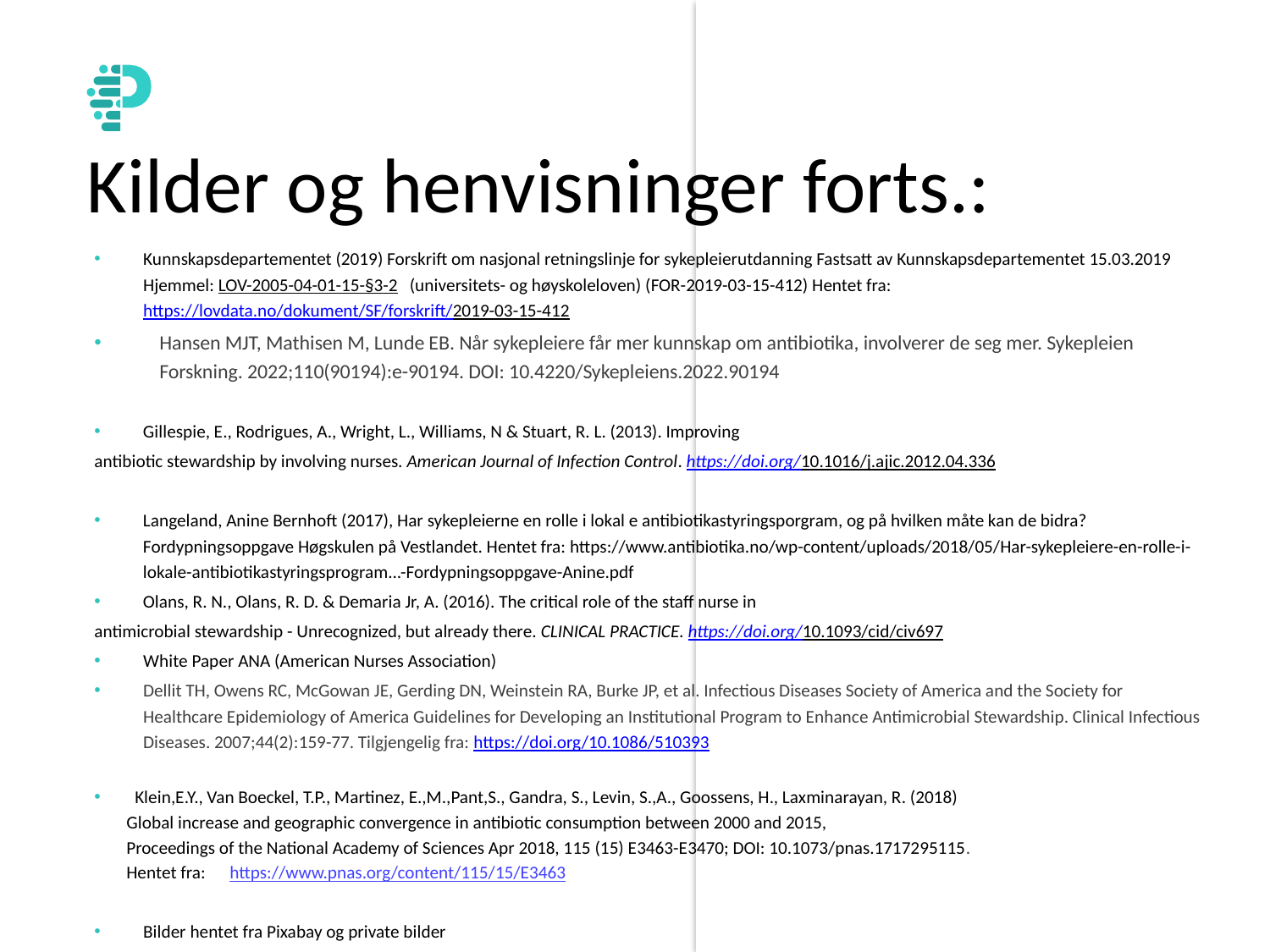

# Kilder og henvisninger forts.:
Kunnskapsdepartementet (2019) Forskrift om nasjonal retningslinje for sykepleierutdanning Fastsatt av Kunnskapsdepartementet 15.03.2019 Hjemmel: LOV-2005-04-01-15-§3-2   (universitets- og høyskoleloven) (FOR-2019-03-15-412) Hentet fra: https://lovdata.no/dokument/SF/forskrift/2019-03-15-412
Hansen MJT, Mathisen M, Lunde EB. Når sykepleiere får mer kunnskap om antibiotika, involverer de seg mer. Sykepleien Forskning. 2022;110(90194):e-90194. DOI: 10.4220/Sykepleiens.2022.90194

Gillespie, E., Rodrigues, A., Wright, L., Williams, N & Stuart, R. L. (2013). Improving
antibiotic stewardship by involving nurses. American Journal of Infection Control. https://doi.org/10.1016/j.ajic.2012.04.336

Langeland, Anine Bernhoft (2017), Har sykepleierne en rolle i lokal e antibiotikastyringsporgram, og på hvilken måte kan de bidra? Fordypningsoppgave Høgskulen på Vestlandet. Hentet fra: https://www.antibiotika.no/wp-content/uploads/2018/05/Har-sykepleiere-en-rolle-i-lokale-antibiotikastyringsprogram...-Fordypningsoppgave-Anine.pdf
Olans, R. N., Olans, R. D. & Demaria Jr, A. (2016). The critical role of the staff nurse in
antimicrobial stewardship - Unrecognized, but already there. CLINICAL PRACTICE. https://doi.org/10.1093/cid/civ697
White Paper ANA (American Nurses Association)
Dellit TH, Owens RC, McGowan JE, Gerding DN, Weinstein RA, Burke JP, et al. Infectious Diseases Society of America and the Society for Healthcare Epidemiology of America Guidelines for Developing an Institutional Program to Enhance Antimicrobial Stewardship. Clinical Infectious Diseases. 2007;44(2):159-77. Tilgjengelig fra: https://doi.org/10.1086/510393

Klein,E.Y., Van Boeckel, T.P., Martinez, E.,M.,Pant,S., Gandra, S., Levin, S.,A., Goossens, H., Laxminarayan, R. (2018)
        Global increase and geographic convergence in antibiotic consumption between 2000 and 2015,
        Proceedings of the National Academy of Sciences Apr 2018, 115 (15) E3463-E3470; DOI: 10.1073/pnas.1717295115.
        Hentet fra:      https://www.pnas.org/content/115/15/E3463

Bilder hentet fra Pixabay og private bilder